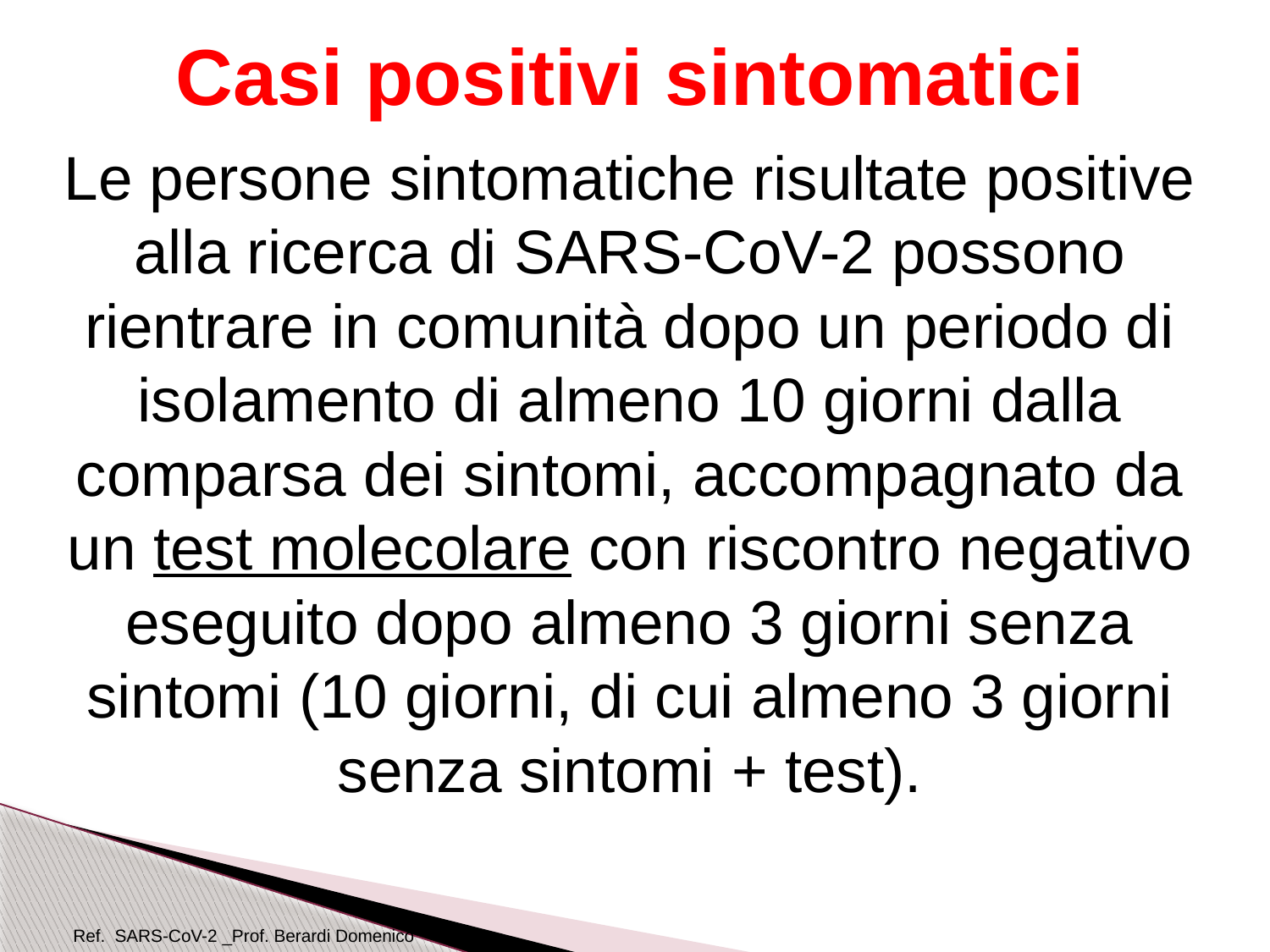

Casi positivi sintomatici

Le persone sintomatiche risultate positive alla ricerca di SARS-CoV-2 possono rientrare in comunità dopo un periodo di isolamento di almeno 10 giorni dalla comparsa dei sintomi, accompagnato da un test molecolare con riscontro negativo eseguito dopo almeno 3 giorni senza sintomi (10 giorni, di cui almeno 3 giorni senza sintomi + test).

Ref.  SARS-CoV-2 _Prof. Berardi Domenico